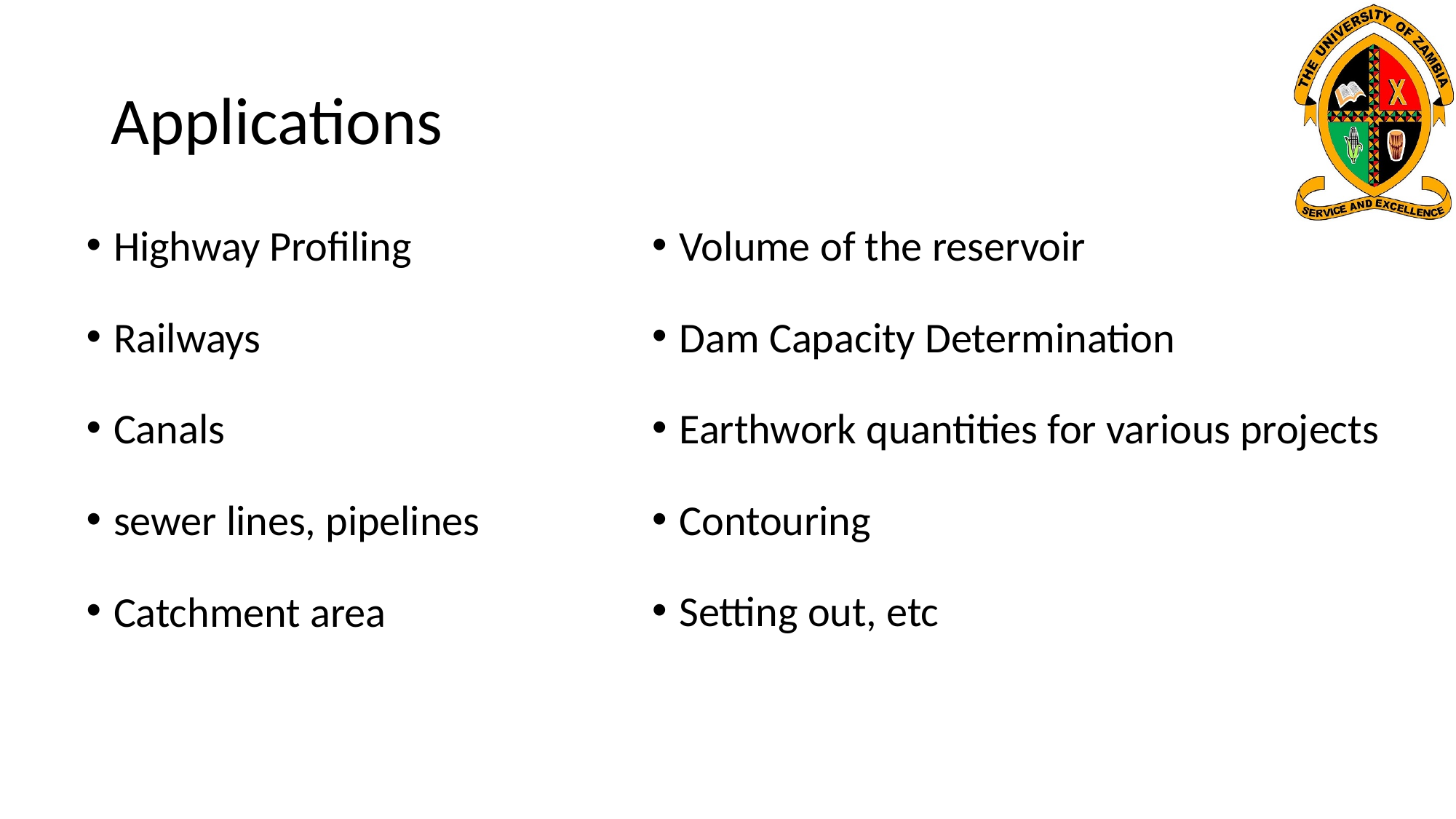

# Applications
Highway Profiling
Railways
Canals
sewer lines, pipelines
Catchment area
Volume of the reservoir
Dam Capacity Determination
Earthwork quantities for various projects
Contouring
Setting out, etc